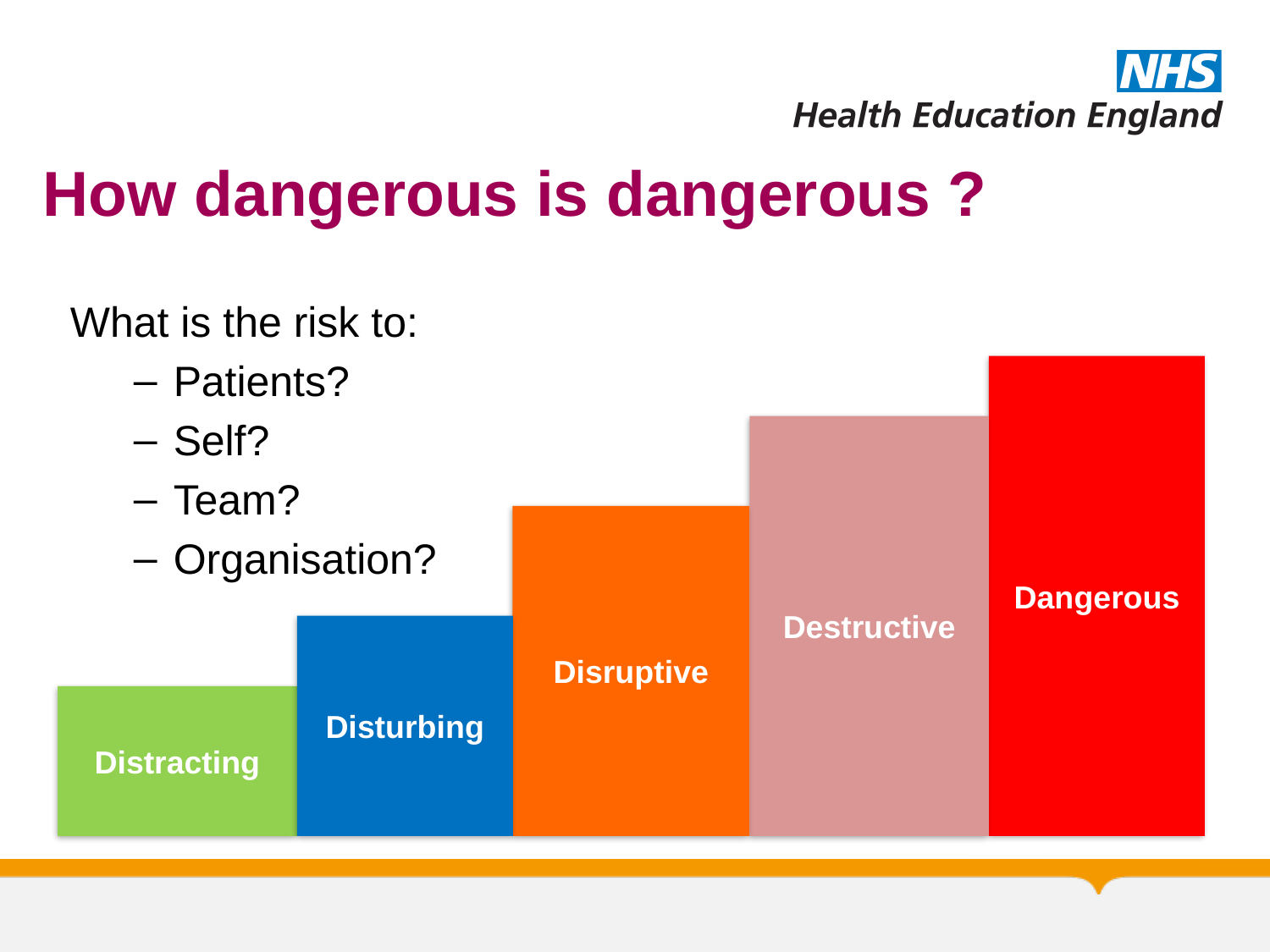

How dangerous is dangerous ?
What is the risk to:
Patients?
Self?
Team?
Organisation?
Dangerous
Destructive
Disruptive
Disturbing
Distracting